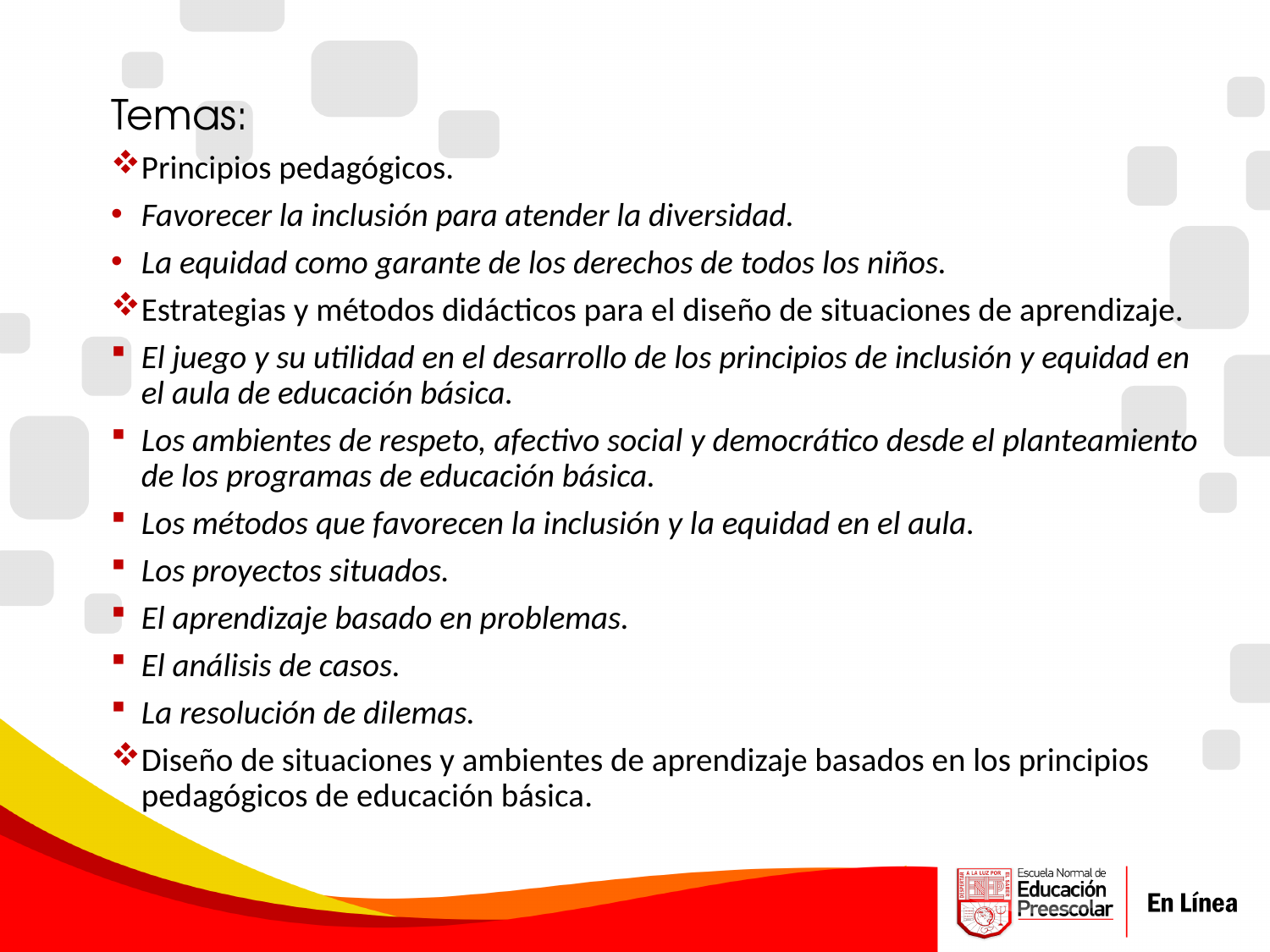

#
Temas:
Principios pedagógicos.
Favorecer la inclusión para atender la diversidad.
La equidad como garante de los derechos de todos los niños.
Estrategias y métodos didácticos para el diseño de situaciones de aprendizaje.
El juego y su utilidad en el desarrollo de los principios de inclusión y equidad en el aula de educación básica.
Los ambientes de respeto, afectivo social y democrático desde el planteamiento de los programas de educación básica.
Los métodos que favorecen la inclusión y la equidad en el aula.
Los proyectos situados.
El aprendizaje basado en problemas.
El análisis de casos.
La resolución de dilemas.
Diseño de situaciones y ambientes de aprendizaje basados en los principios pedagógicos de educación básica.